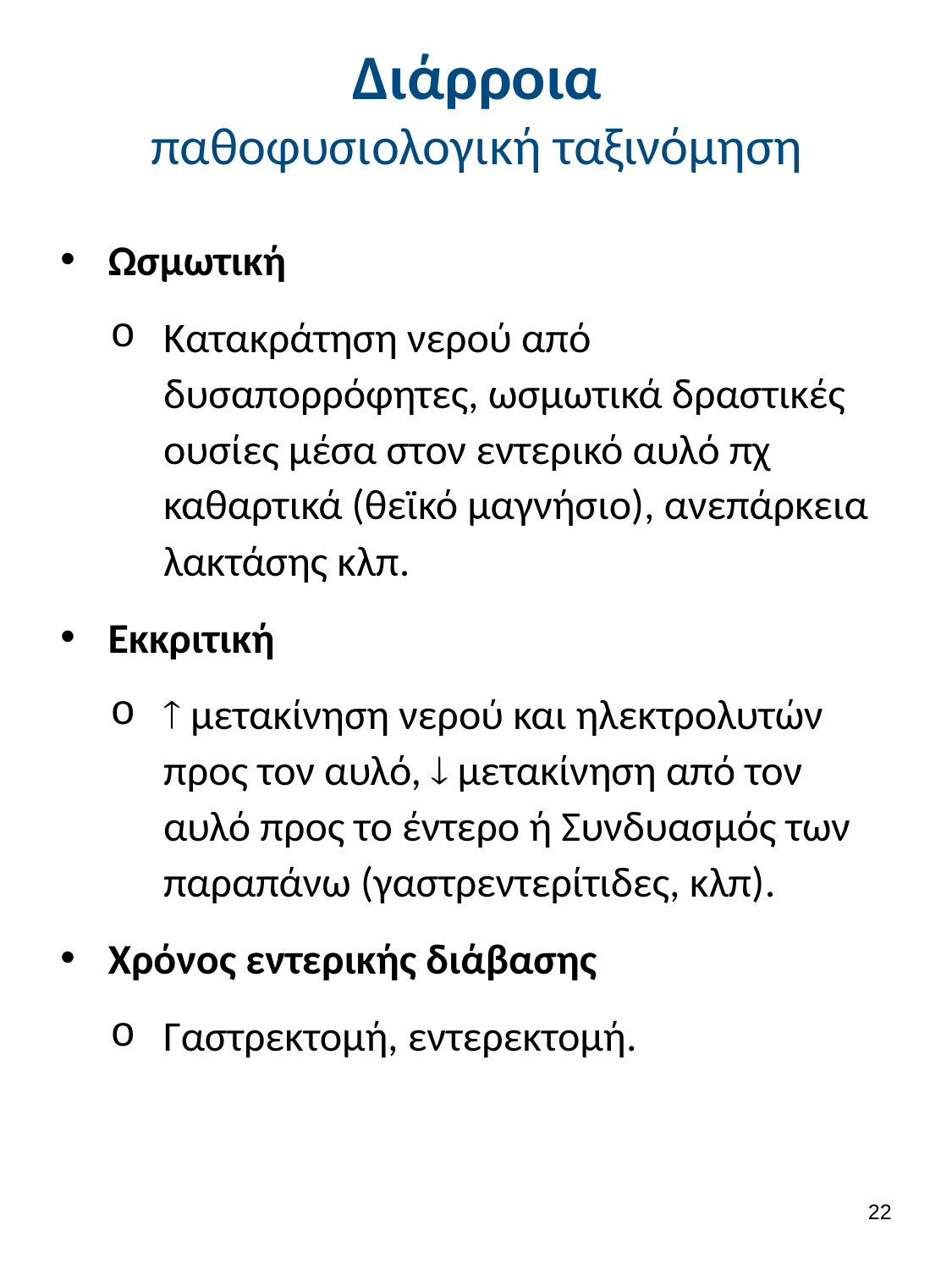

# Διάρροια παθοφυσιολογική ταξινόμηση
Ωσμωτική
Κατακράτηση νερού από δυσαπορρόφητες, ωσμωτικά δραστικές ουσίες μέσα στον εντερικό αυλό πχ καθαρτικά (θεϊκό μαγνήσιο), ανεπάρκεια λακτάσης κλπ.
Εκκριτική
↑ μετακίνηση νερού και ηλεκτρολυτών προς τον αυλό, ↓ μετακίνηση από τον αυλό προς το έντερο ή Συνδυασμός των παραπάνω (γαστρεντερίτιδες, κλπ).
Χρόνος εντερικής διάβασης
Γαστρεκτομή, εντερεκτομή.
22